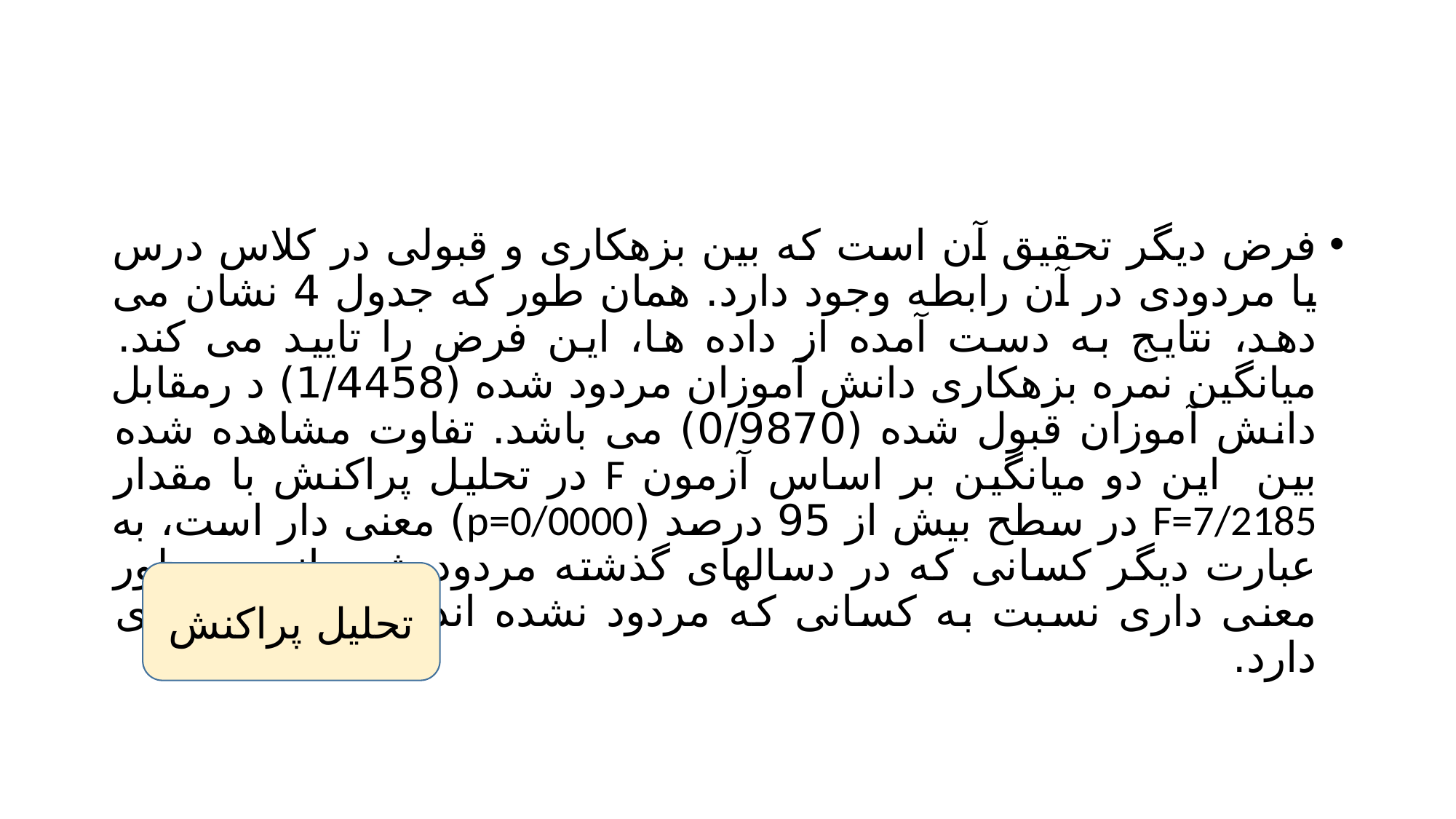

#
فرض دیگر تحقیق آن است که بین بزهکاری و قبولی در کلاس درس یا مردودی در آن رابطه وجود دارد. همان طور که جدول 4 نشان می دهد، نتایج به دست آمده از داده ها، این فرض را تایید می کند. میانگین نمره بزهکاری دانش آموزان مردود شده (1/4458) د رمقابل دانش آموزان قبول شده (0/9870) می باشد. تفاوت مشاهده شده بین  این دو میانگین بر اساس آزمون F در تحلیل پراکنش با مقدار F=7/2185 در سطح بیش از 95 درصد (p=0/0000) معنی دار است، به عبارت دیگر کسانی که در دسالهای گذشته مردود شده اند، به طور معنی داری نسبت به کسانی که مردود نشده اند بزهکاری بیشتری دارد.

تحلیل پراکنش